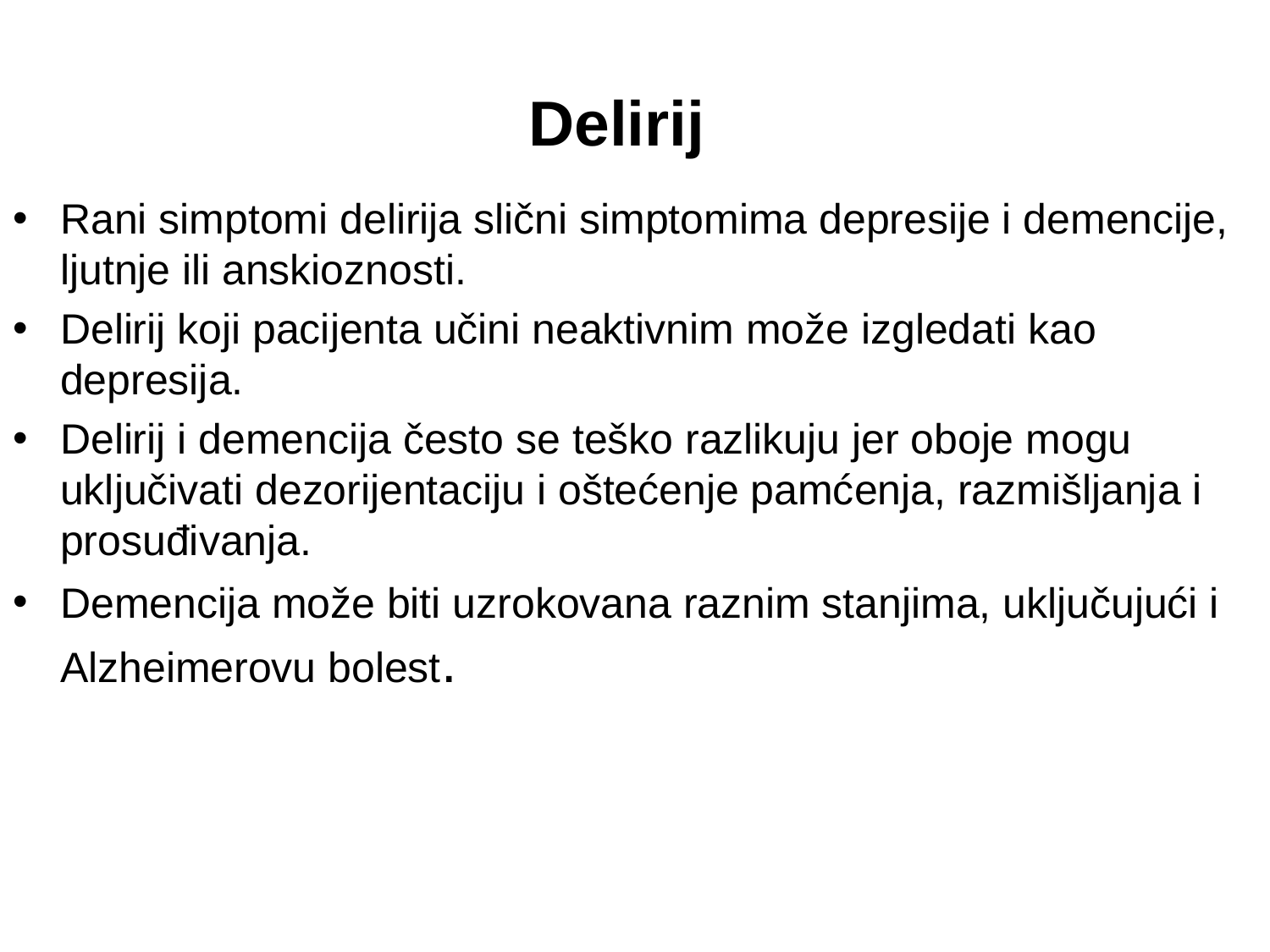

Delirij
Rani simptomi delirija slični simptomima depresije i demencije, ljutnje ili anskioznosti.
Delirij koji pacijenta učini neaktivnim može izgledati kao depresija.
Delirij i demencija često se teško razlikuju jer oboje mogu uključivati dezorijentaciju i oštećenje pamćenja, razmišljanja i prosuđivanja.
Demencija može biti uzrokovana raznim stanjima, uključujući i Alzheimerovu bolest.